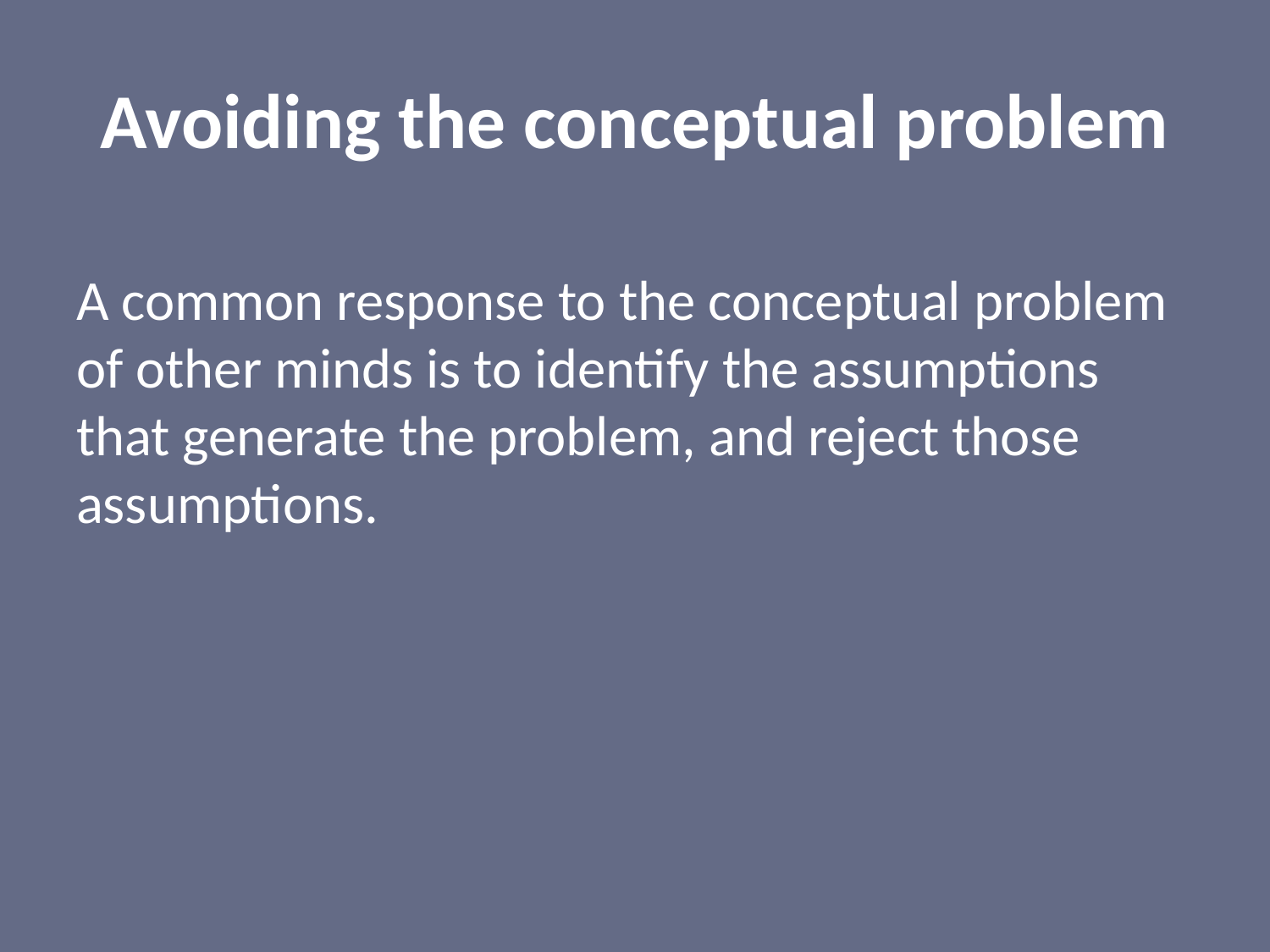

# Avoiding the conceptual problem
A common response to the conceptual problem of other minds is to identify the assumptions that generate the problem, and reject those assumptions.